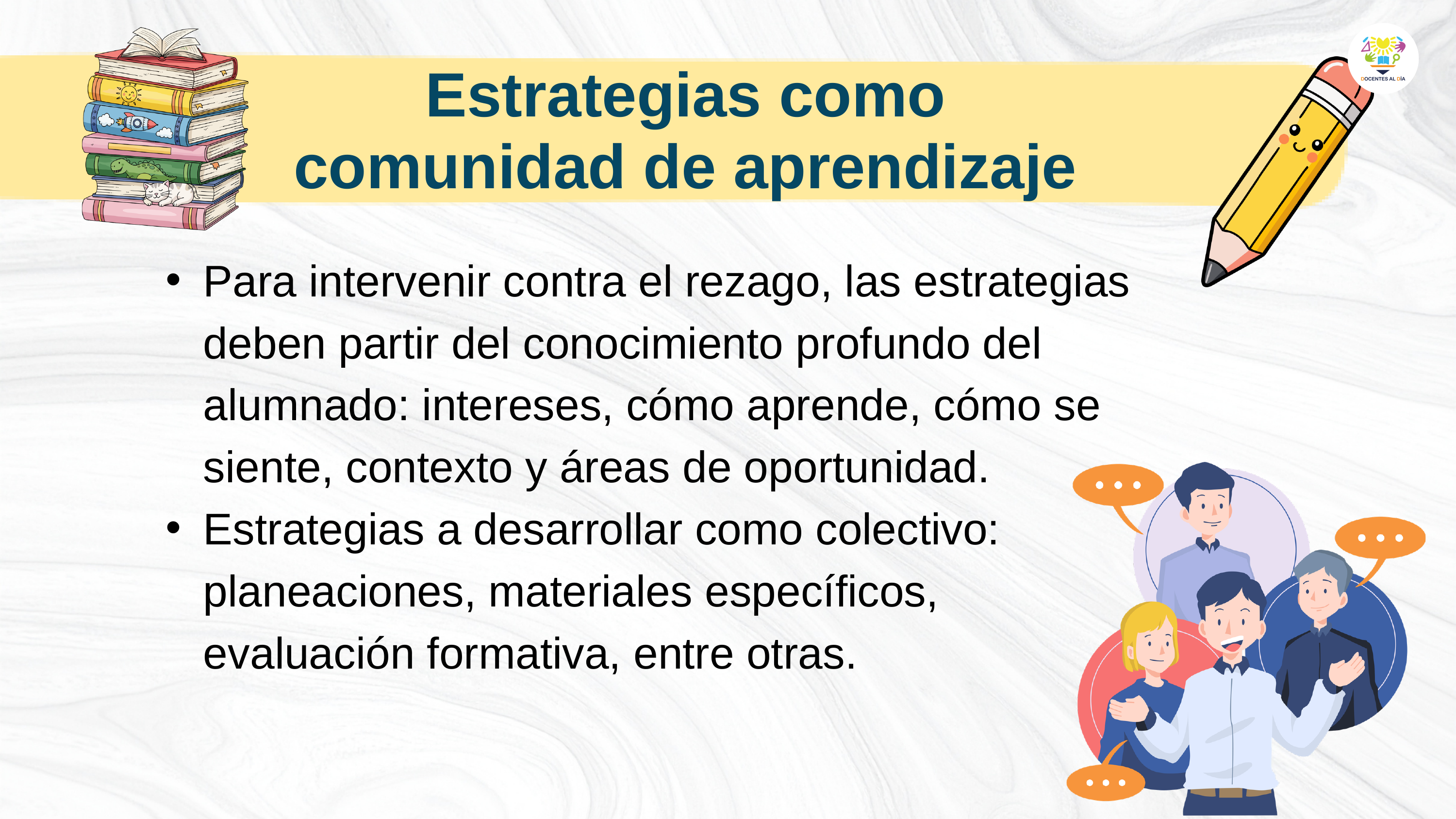

Estrategias como comunidad de aprendizaje
Para intervenir contra el rezago, las estrategias deben partir del conocimiento profundo del alumnado: intereses, cómo aprende, cómo se siente, contexto y áreas de oportunidad.
Estrategias a desarrollar como colectivo: planeaciones, materiales específicos, evaluación formativa, entre otras.